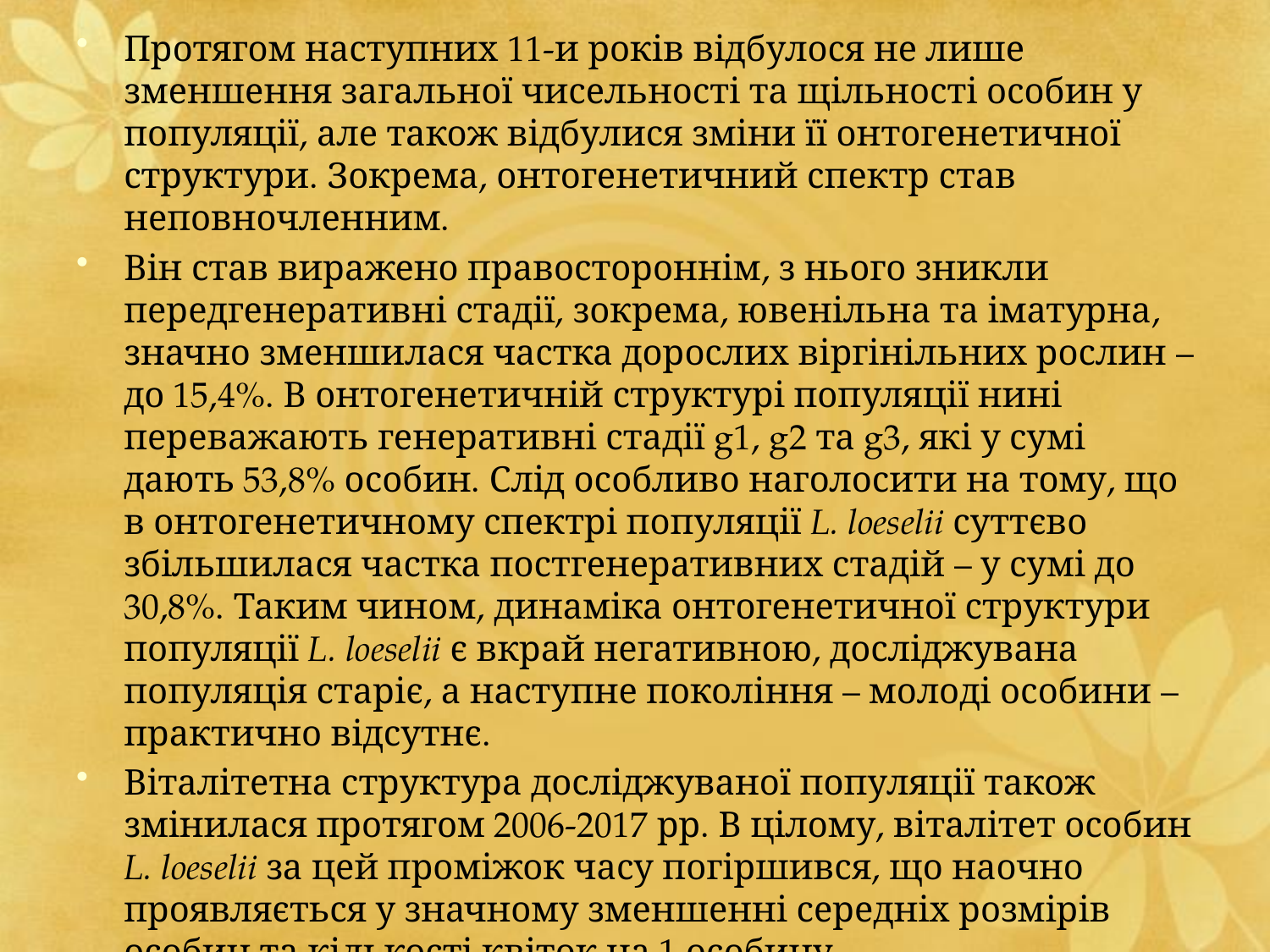

Протягом наступних 11-и років відбулося не лише зменшення загальної чисельності та щільності особин у популяції, але також відбулися зміни її онтогенетичної структури. Зокрема, онтогенетичний спектр став неповночленним.
Він став виражено правостороннім, з нього зникли передгенеративні стадії, зокрема, ювенільна та іматурна, значно зменшилася частка дорослих віргінільних рослин – до 15,4%. В онтогенетичній структурі популяції нині переважають генеративні стадії g1, g2 та g3, які у сумі дають 53,8% особин. Слід особливо наголосити на тому, що в онтогенетичному спектрі популяції L. loeselii суттєво збільшилася частка постгенеративних стадій – у сумі до 30,8%. Таким чином, динаміка онтогенетичної структури популяції L. loeselii є вкрай негативною, досліджувана популяція старіє, а наступне покоління – молоді особини – практично відсутнє.
Віталітетна структура досліджуваної популяції також змінилася протягом 2006-2017 рр. В цілому, віталітет особин L. loeselii за цей проміжок часу погіршився, що наочно проявляється у значному зменшенні середніх розмірів особин та кількості квіток на 1 особину.